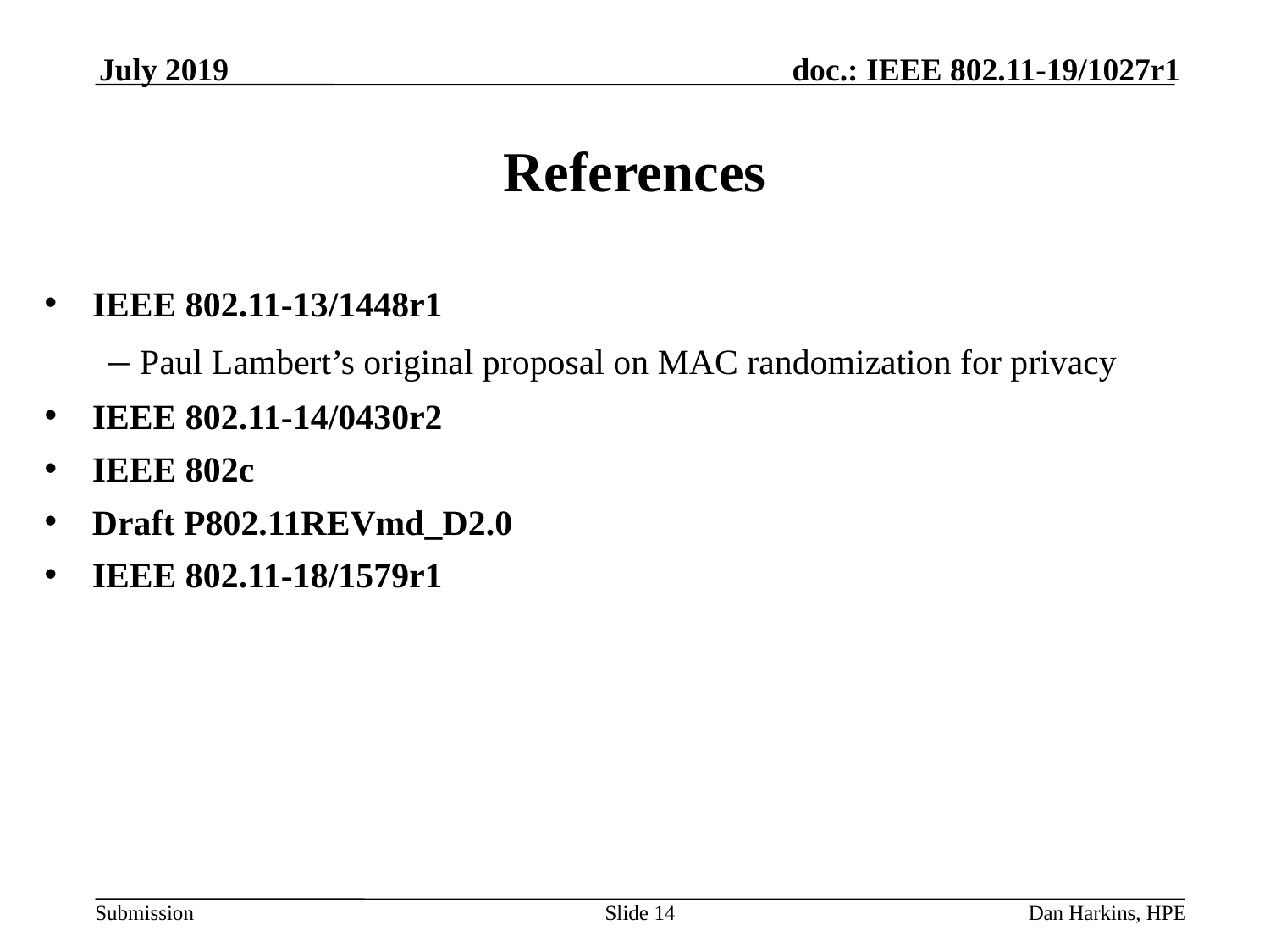

July 2019
# References
IEEE 802.11-13/1448r1
– Paul Lambert’s original proposal on MAC randomization for privacy
IEEE 802.11-14/0430r2
IEEE 802c
Draft P802.11REVmd_D2.0
IEEE 802.11-18/1579r1

Slide 14
Dan Harkins, HPE